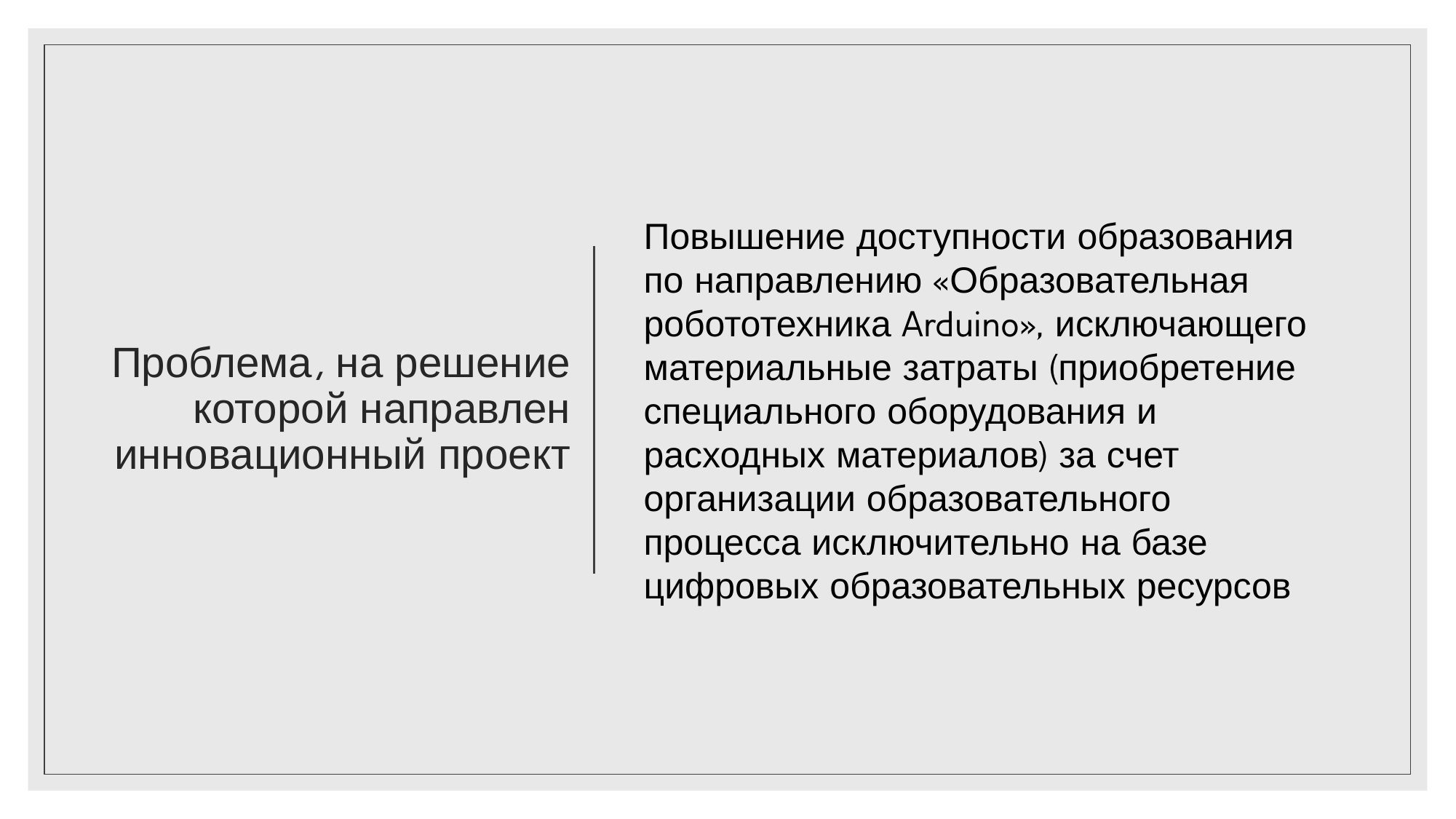

# Проблема, на решение которой направлен инновационный проект
Повышение доступности образования  по направлению «Образовательная робототехника Arduino», исключающего материальные затраты (приобретение специального оборудования и расходных материалов) за счет организации образовательного процесса исключительно на базе цифровых образовательных ресурсов